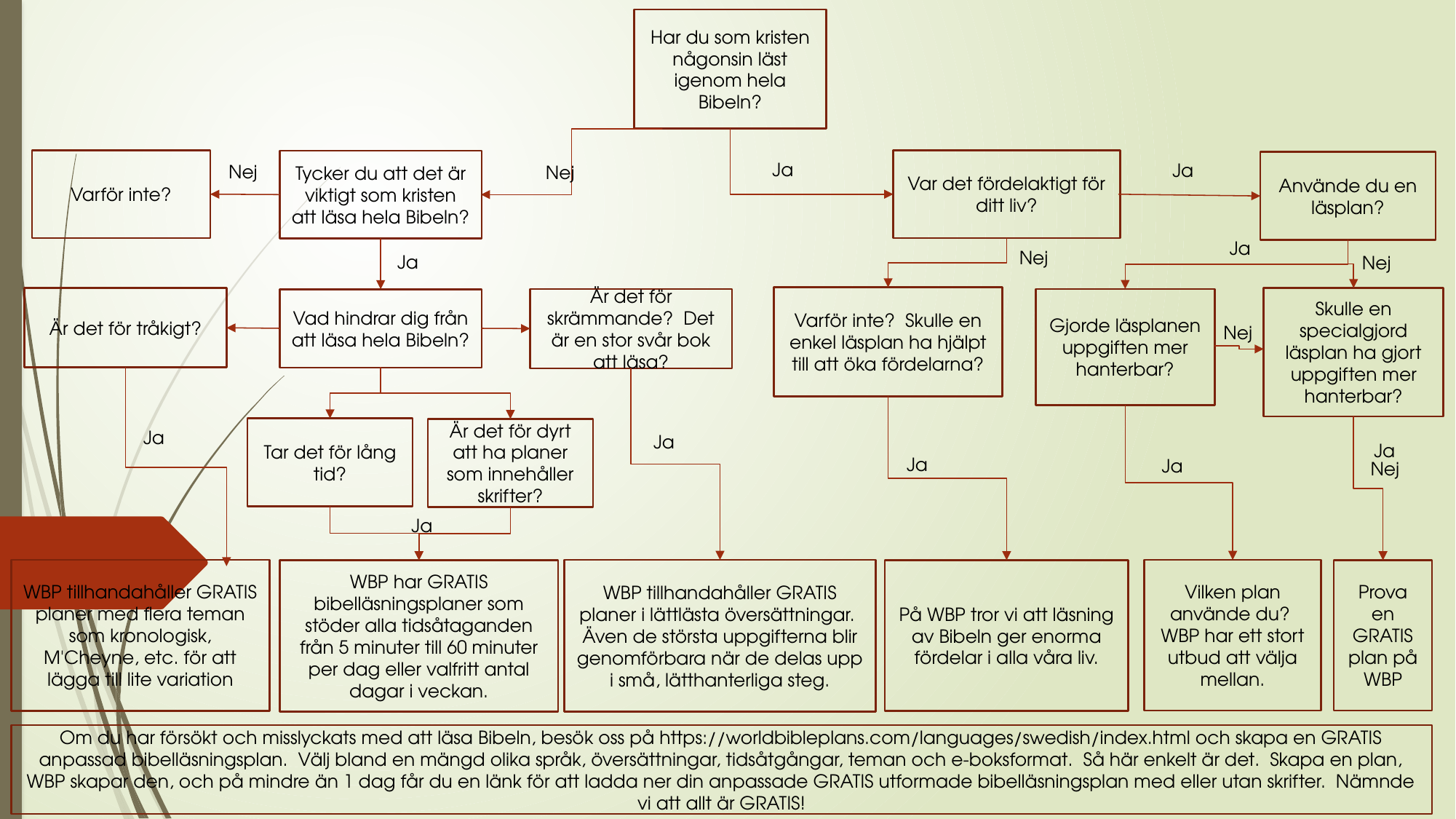

Har du som kristen någonsin läst igenom hela Bibeln?
Varför inte?
Ja
Var det fördelaktigt för ditt liv?
Tycker du att det är viktigt som kristen att läsa hela Bibeln?
Ja
Använde du en läsplan?
Nej
Nej
Ja
Nej
Ja
Nej
Varför inte?  Skulle en enkel läsplan ha hjälpt till att öka fördelarna?
Skulle en specialgjord läsplan ha gjort uppgiften mer hanterbar?
Är det för tråkigt?
Är det för skrämmande?  Det är en stor svår bok att läsa?
Gjorde läsplanen uppgiften mer hanterbar?
Vad hindrar dig från att läsa hela Bibeln?
Nej
Ja
Tar det för lång tid?
Är det för dyrt att ha planer som innehåller skrifter?
Ja
Ja
Ja
Ja
Nej
Ja
WBP tillhandahåller GRATIS planer med flera teman som kronologisk, M'Cheyne, etc. för att lägga till lite variation
WBP tillhandahåller GRATIS planer i lättlästa översättningar.  Även de största uppgifterna blir genomförbara när de delas upp i små, lätthanterliga steg.
Vilken plan använde du?  WBP har ett stort utbud att välja mellan.
WBP har GRATIS bibelläsningsplaner som stöder alla tidsåtaganden från 5 minuter till 60 minuter per dag eller valfritt antal dagar i veckan.
På WBP tror vi att läsning av Bibeln ger enorma fördelar i alla våra liv.
Prova en GRATIS plan på WBP
Om du har försökt och misslyckats med att läsa Bibeln, besök oss på https://worldbibleplans.com/languages/swedish/index.html och skapa en GRATIS anpassad bibelläsningsplan.  Välj bland en mängd olika språk, översättningar, tidsåtgångar, teman och e-boksformat.  Så här enkelt är det.  Skapa en plan, WBP skapar den, och på mindre än 1 dag får du en länk för att ladda ner din anpassade GRATIS utformade bibelläsningsplan med eller utan skrifter.  Nämnde vi att allt är GRATIS!